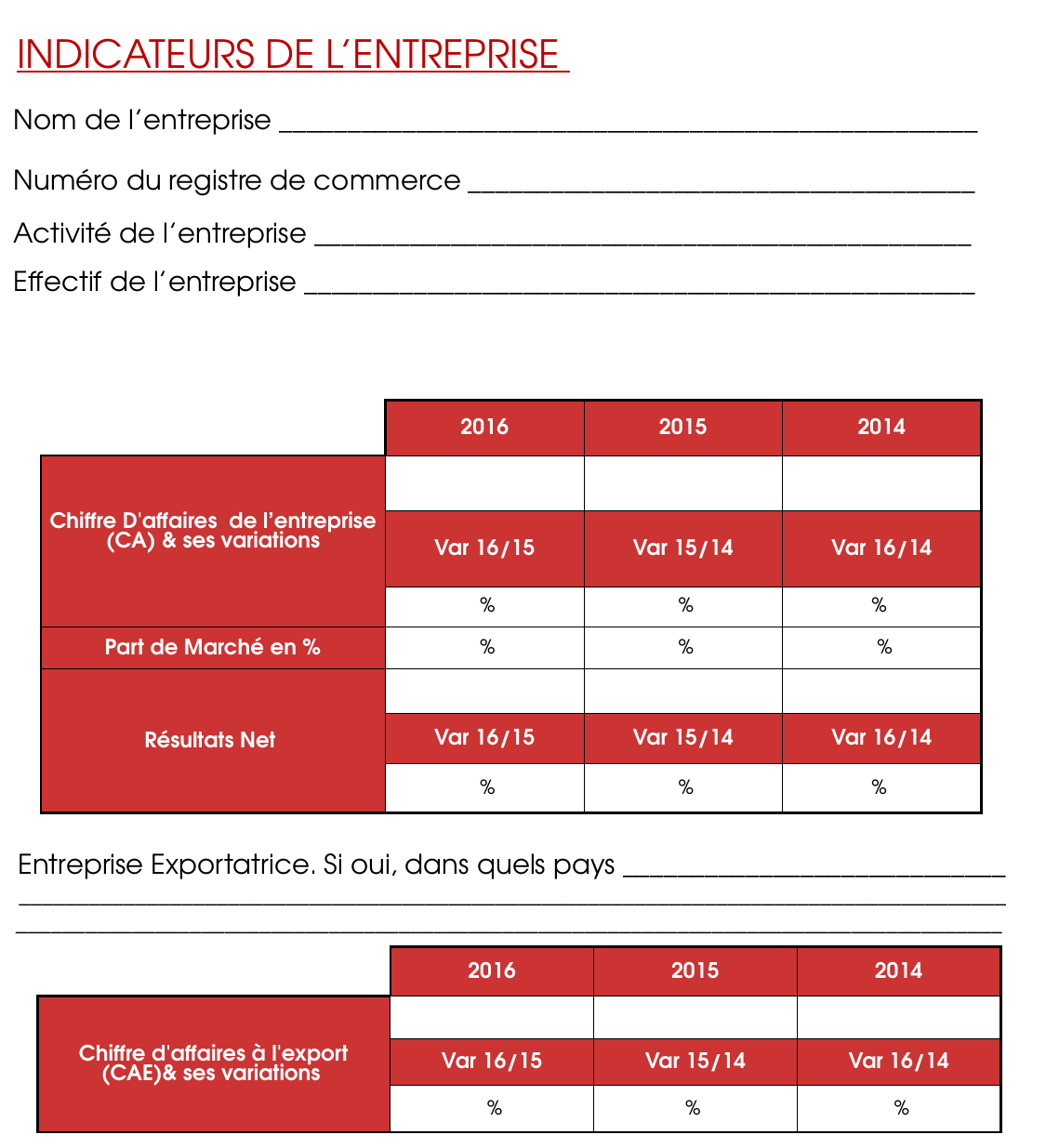

INDICATEURS DE L’ENTREPRISE
Nom de l’entreprise ___________________________________________________
Numéro du registre de commerce _____________________________________
Activité de l’entreprise ________________________________________________
Effectif de l’entreprise _________________________________________________
|  | 2016 | 2015 | 2014 |
| --- | --- | --- | --- |
| Chiffre D'affaires de l’entreprise (CA) & ses variations |  |  |  |
|  | Var 16/15 | Var 15/14 | Var 16/14 |
|  | % | % | % |
| Part de Marché en % | % | % | % |
| Résultats Net |  |  |  |
|  | Var 16/15 | Var 15/14 | Var 16/14 |
|  | % | % | % |
Entreprise Exportatrice. Si oui, dans quels pays ____________________________
__________________________________________________________________________________________________________________________________________________________________________
|  | 2016 | 2015 | 2014 |
| --- | --- | --- | --- |
| Chiffre d'affaires à l'export (CAE)& ses variations |  |  |  |
|  | Var 16/15 | Var 15/14 | Var 16/14 |
|  | % | % | % |